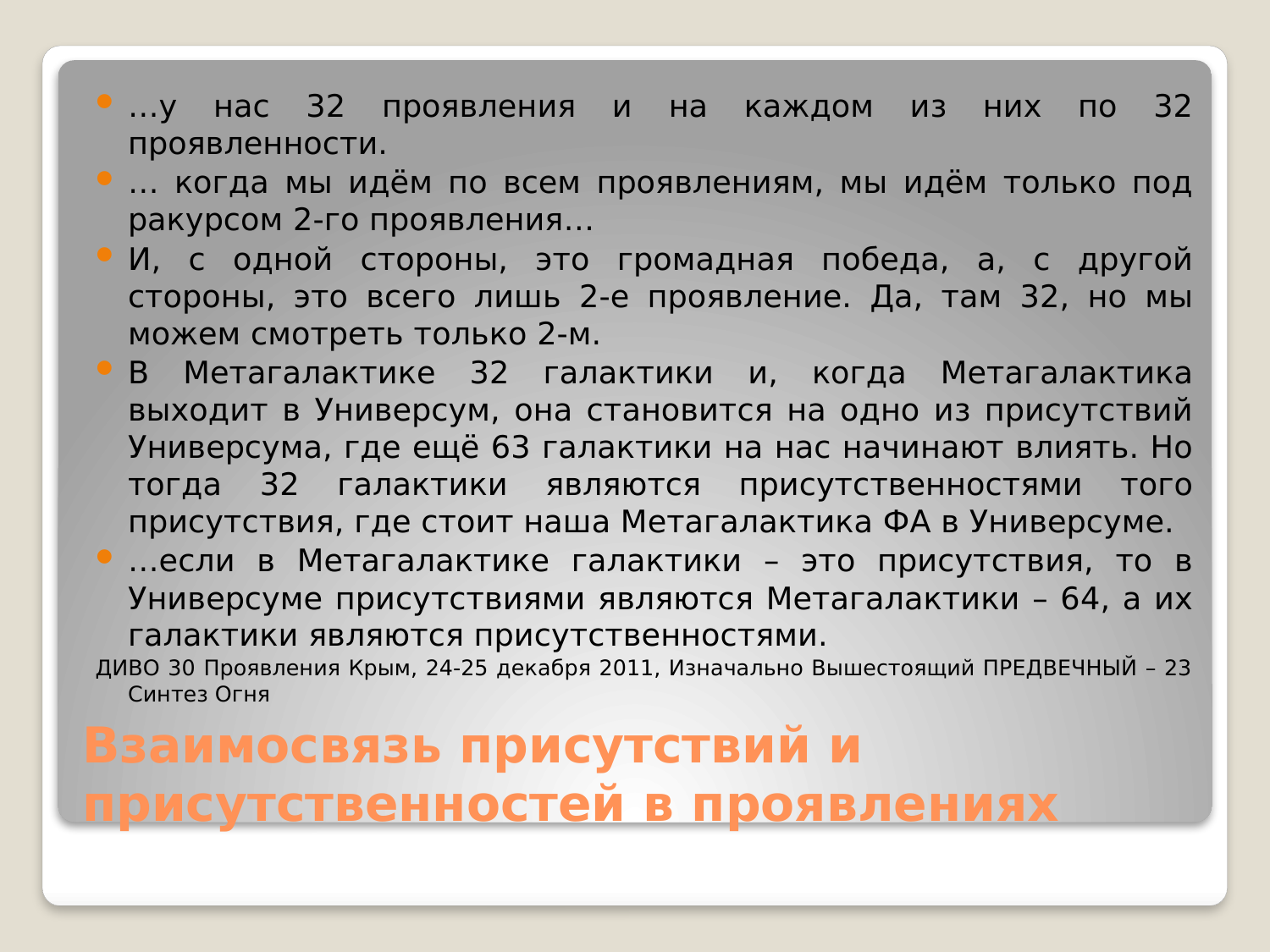

…у нас 32 проявления и на каждом из них по 32 проявленности.
… когда мы идём по всем проявлениям, мы идём только под ракурсом 2‑го проявления…
И, с одной стороны, это громадная победа, а, с другой стороны, это всего лишь 2‑е проявление. Да, там 32, но мы можем смотреть только 2‑м.
В Метагалактике 32 галактики и, когда Метагалактика выходит в Универсум, она становится на одно из присутствий Универсума, где ещё 63 галактики на нас начинают влиять. Но тогда 32 галактики являются присутственностями того присутствия, где стоит наша Метагалактика ФА в Универсуме.
…если в Метагалактике галактики – это присутствия, то в Универсуме присутствиями являются Метагалактики – 64, а их галактики являются присутственностями.
ДИВО 30 Проявления Крым, 24-25 декабря 2011, Изначально Вышестоящий ПРЕДВЕЧНЫЙ – 23 Синтез Огня

# Взаимосвязь присутствий и присутственностей в проявлениях